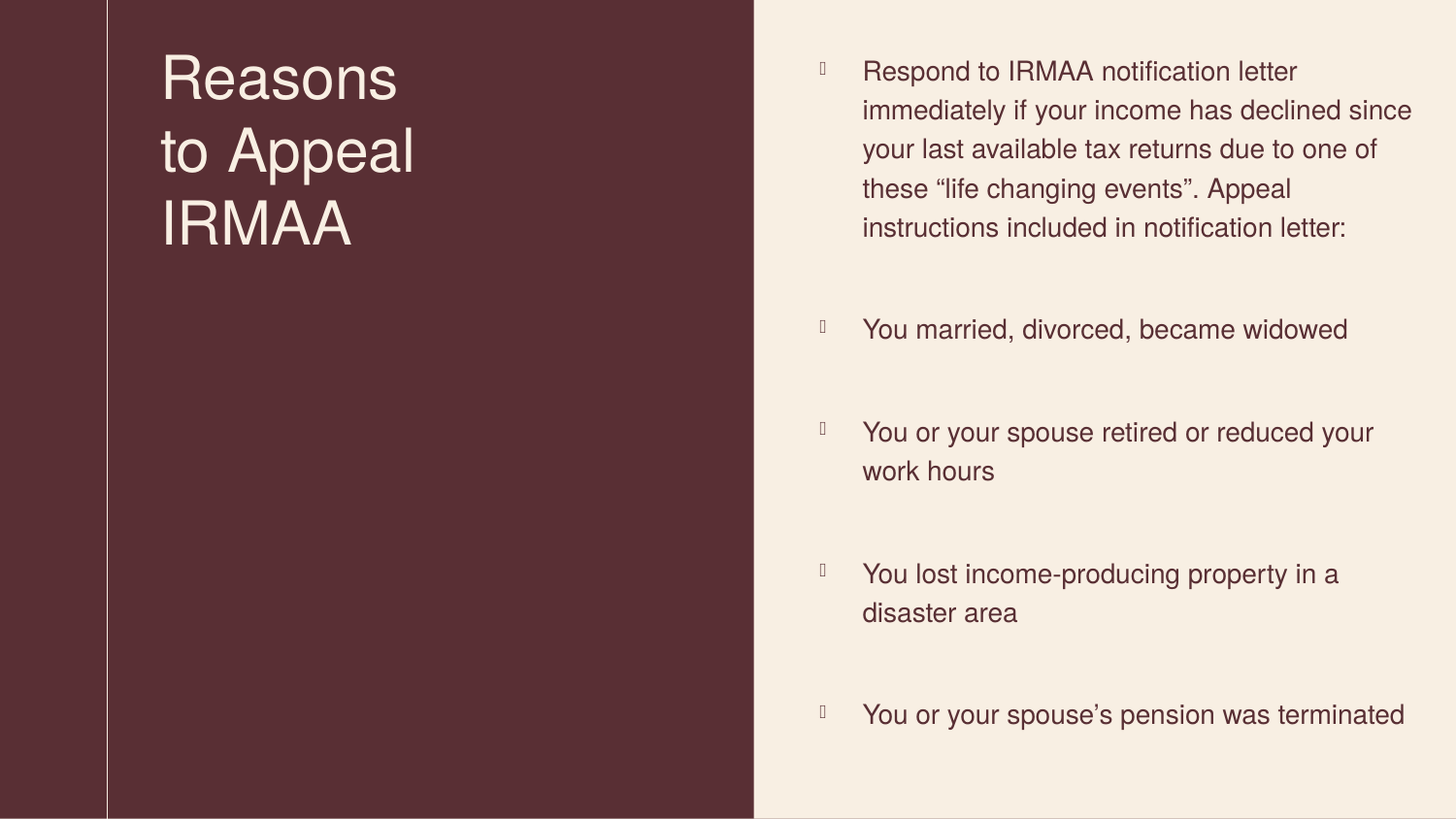

# Reasons to Appeal IRMAA
Respond to IRMAA notification letter immediately if your income has declined since your last available tax returns due to one of these “life changing events”. Appeal instructions included in notification letter:

You married, divorced, became widowed

You or your spouse retired or reduced your work hours

You lost income-producing property in a disaster area

You or your spouse’s pension was terminated